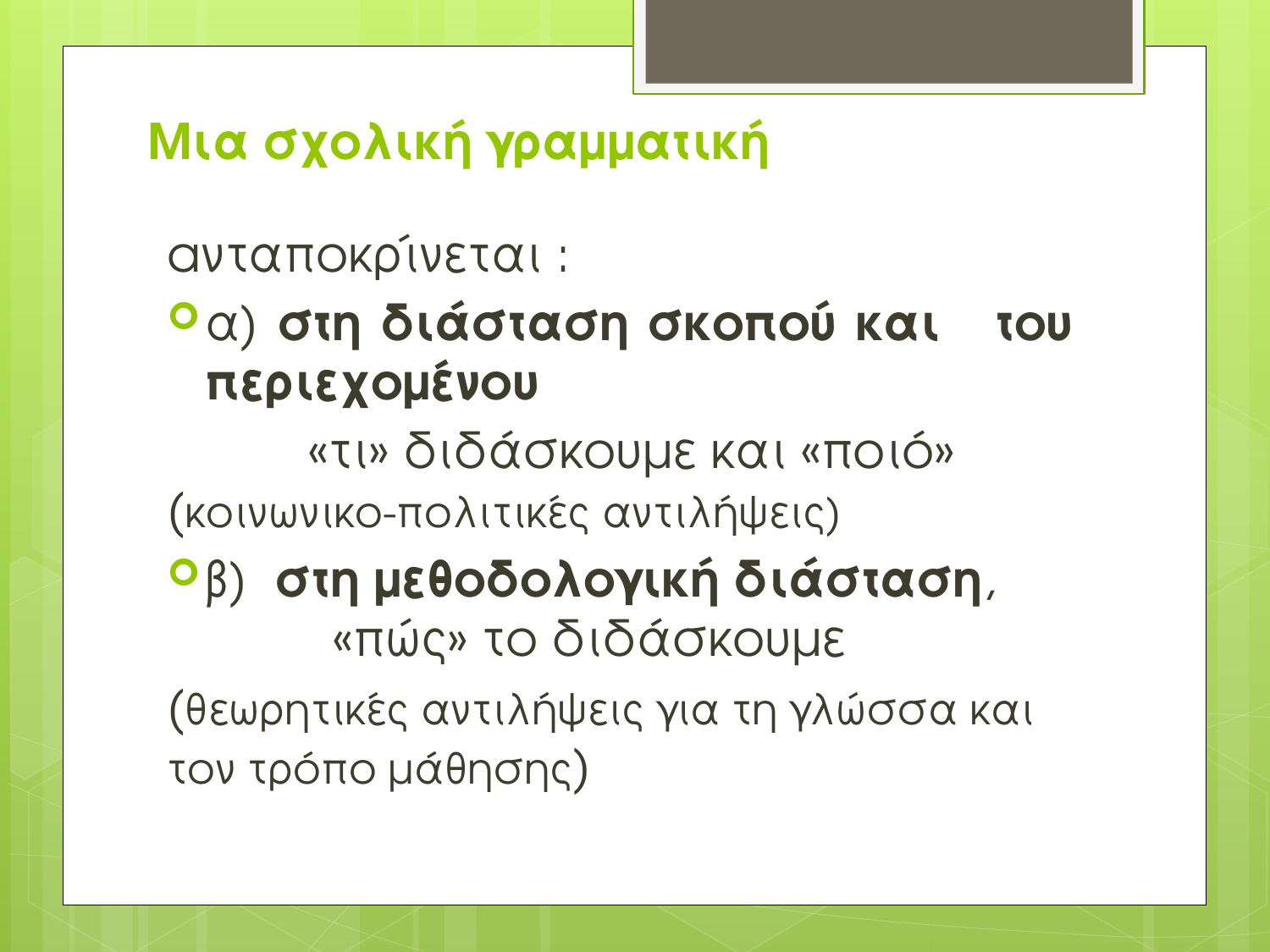

# Μια σχολική γραμματική
aνταποκρίνεται :
α) στη διάσταση σκοπού και   του περιεχομένου
	 «τι» διδάσκουμε και «ποιό» 	(κοινωνικο-πολιτικές αντιλήψεις)
β)  στη μεθοδολογική διάσταση, 	«πώς» το διδάσκουμε
(θεωρητικές αντιλήψεις για τη γλώσσα και τον τρόπο μάθησης)